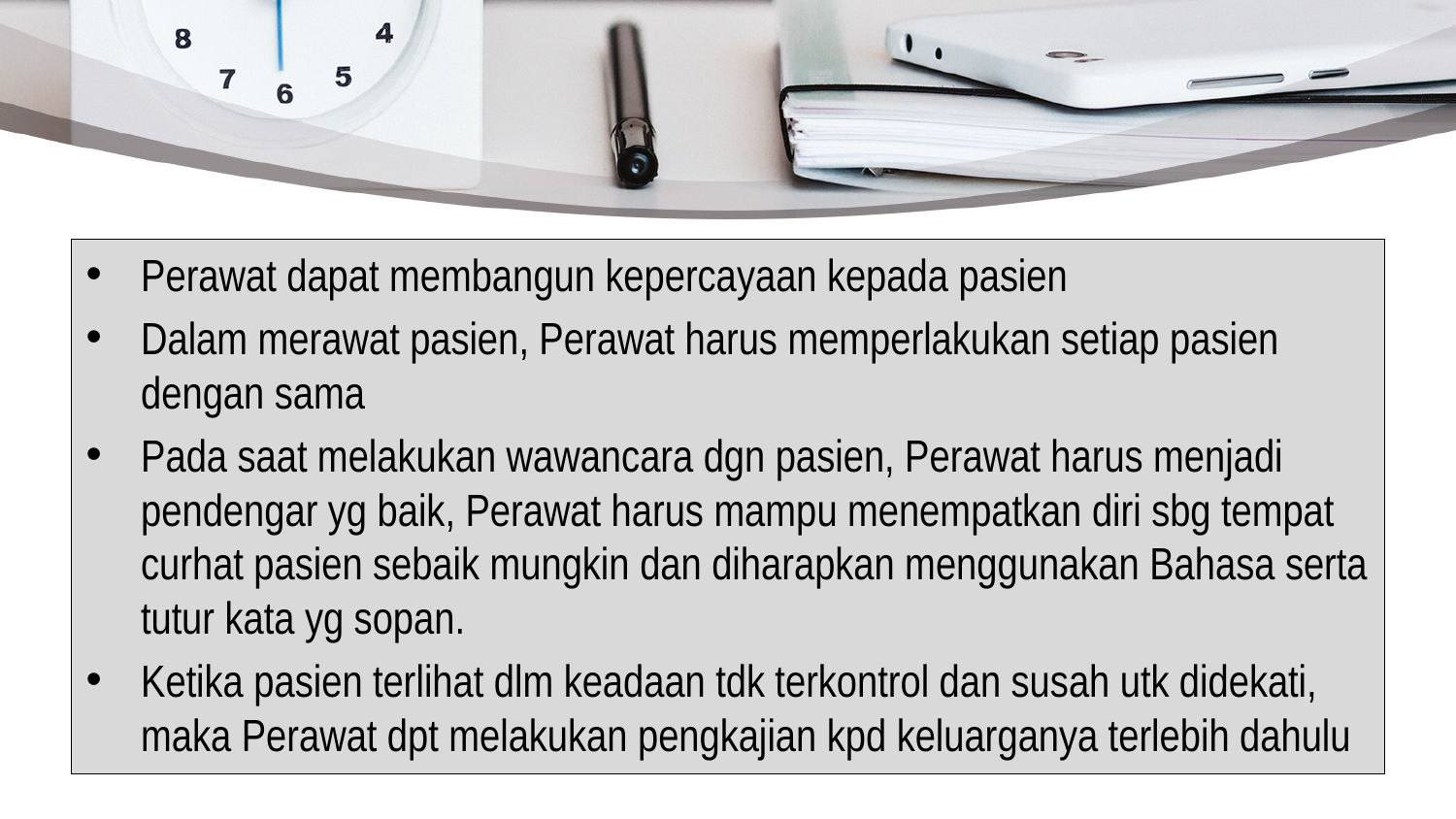

Perawat dapat membangun kepercayaan kepada pasien
Dalam merawat pasien, Perawat harus memperlakukan setiap pasien dengan sama
Pada saat melakukan wawancara dgn pasien, Perawat harus menjadi pendengar yg baik, Perawat harus mampu menempatkan diri sbg tempat curhat pasien sebaik mungkin dan diharapkan menggunakan Bahasa serta tutur kata yg sopan.
Ketika pasien terlihat dlm keadaan tdk terkontrol dan susah utk didekati, maka Perawat dpt melakukan pengkajian kpd keluarganya terlebih dahulu